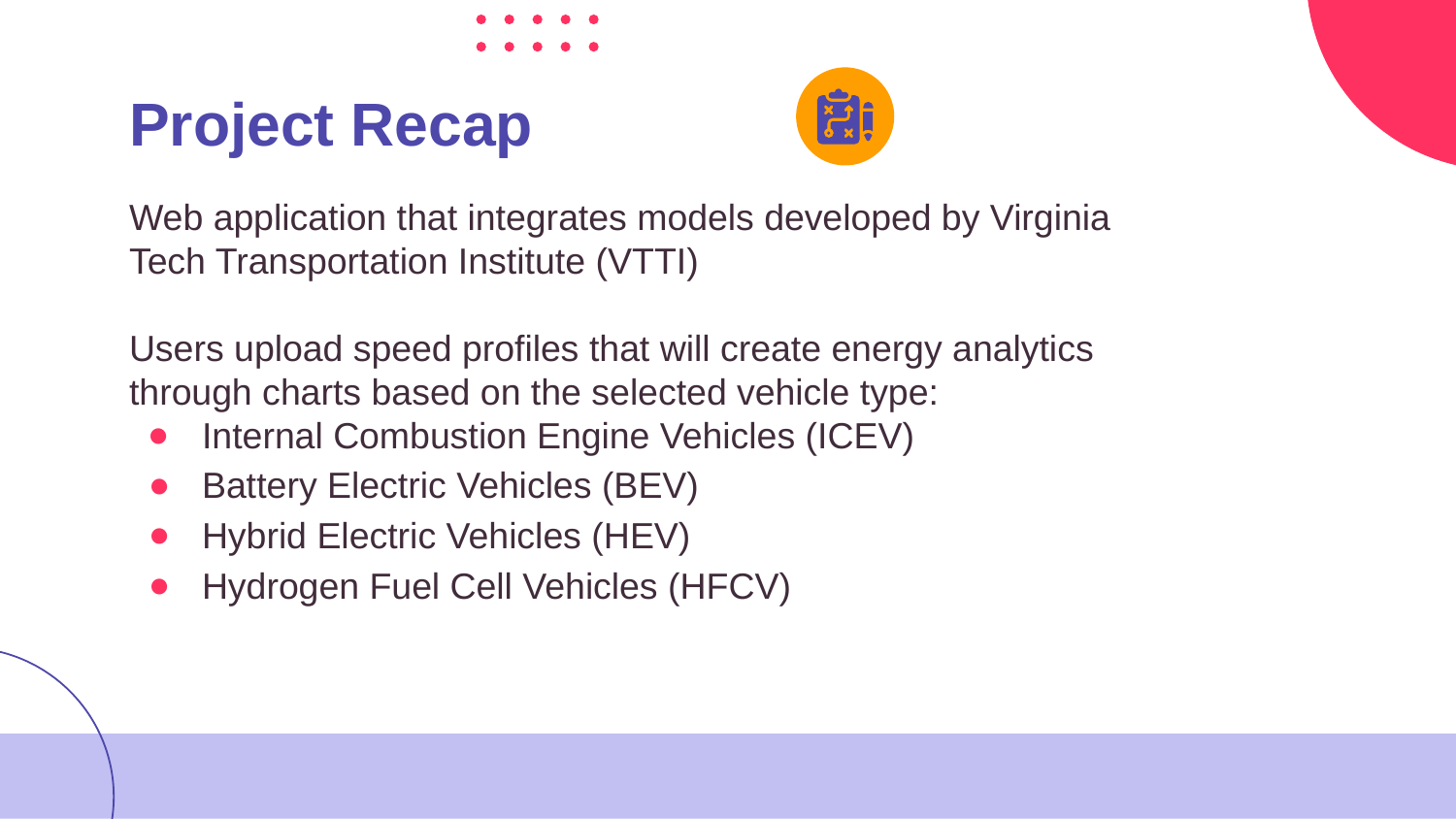

# Project Recap

Web application that integrates models developed by Virginia Tech Transportation Institute (VTTI)

Users upload speed profiles that will create energy analytics through charts based on the selected vehicle type:
Internal Combustion Engine Vehicles (ICEV)
Battery Electric Vehicles (BEV)
Hybrid Electric Vehicles (HEV)
Hydrogen Fuel Cell Vehicles (HFCV)